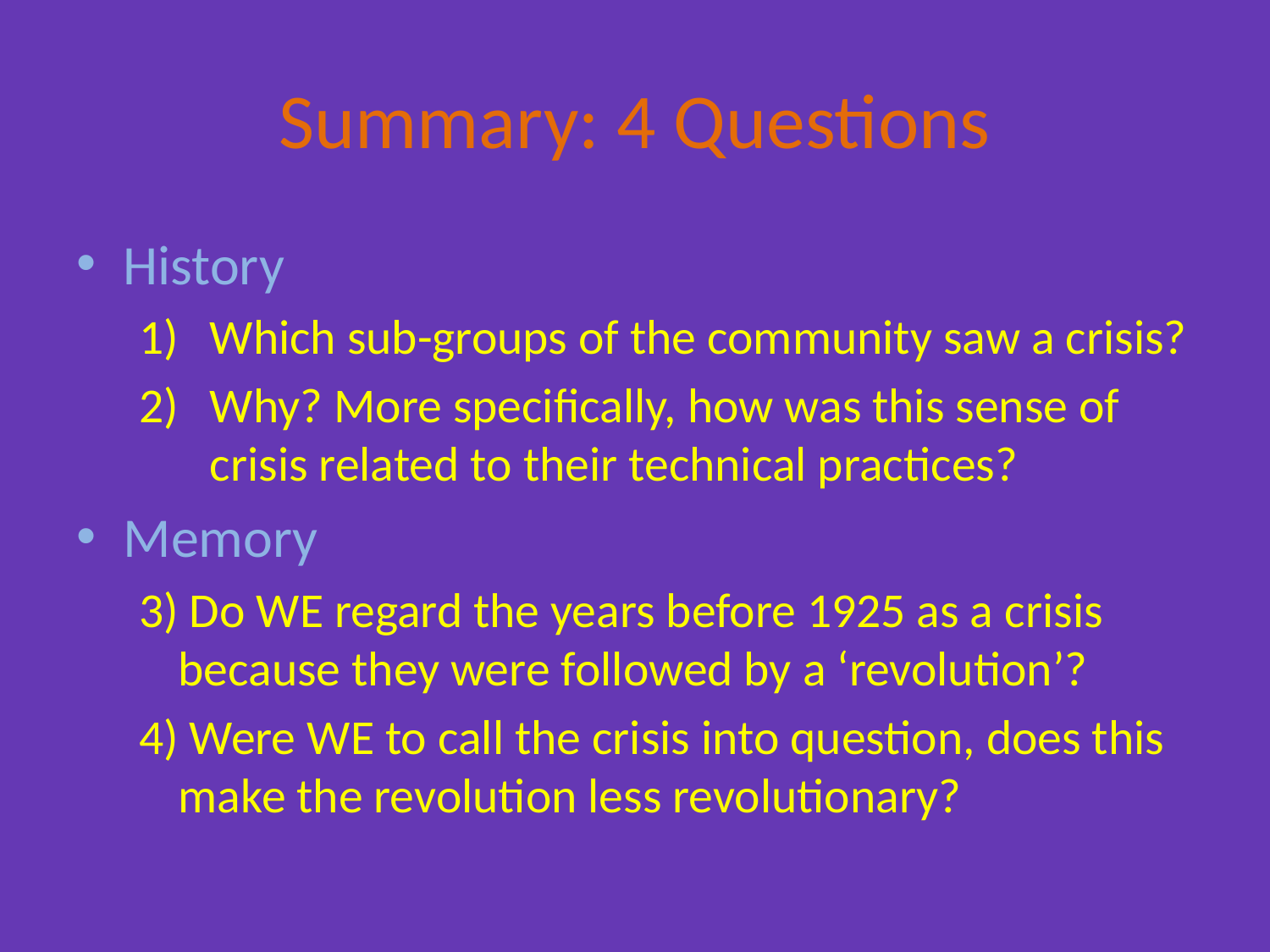

# Summary: 4 Questions
History
Which sub-groups of the community saw a crisis?
Why? More specifically, how was this sense of crisis related to their technical practices?
Memory
3) Do WE regard the years before 1925 as a crisis because they were followed by a ‘revolution’?
4) Were WE to call the crisis into question, does this make the revolution less revolutionary?